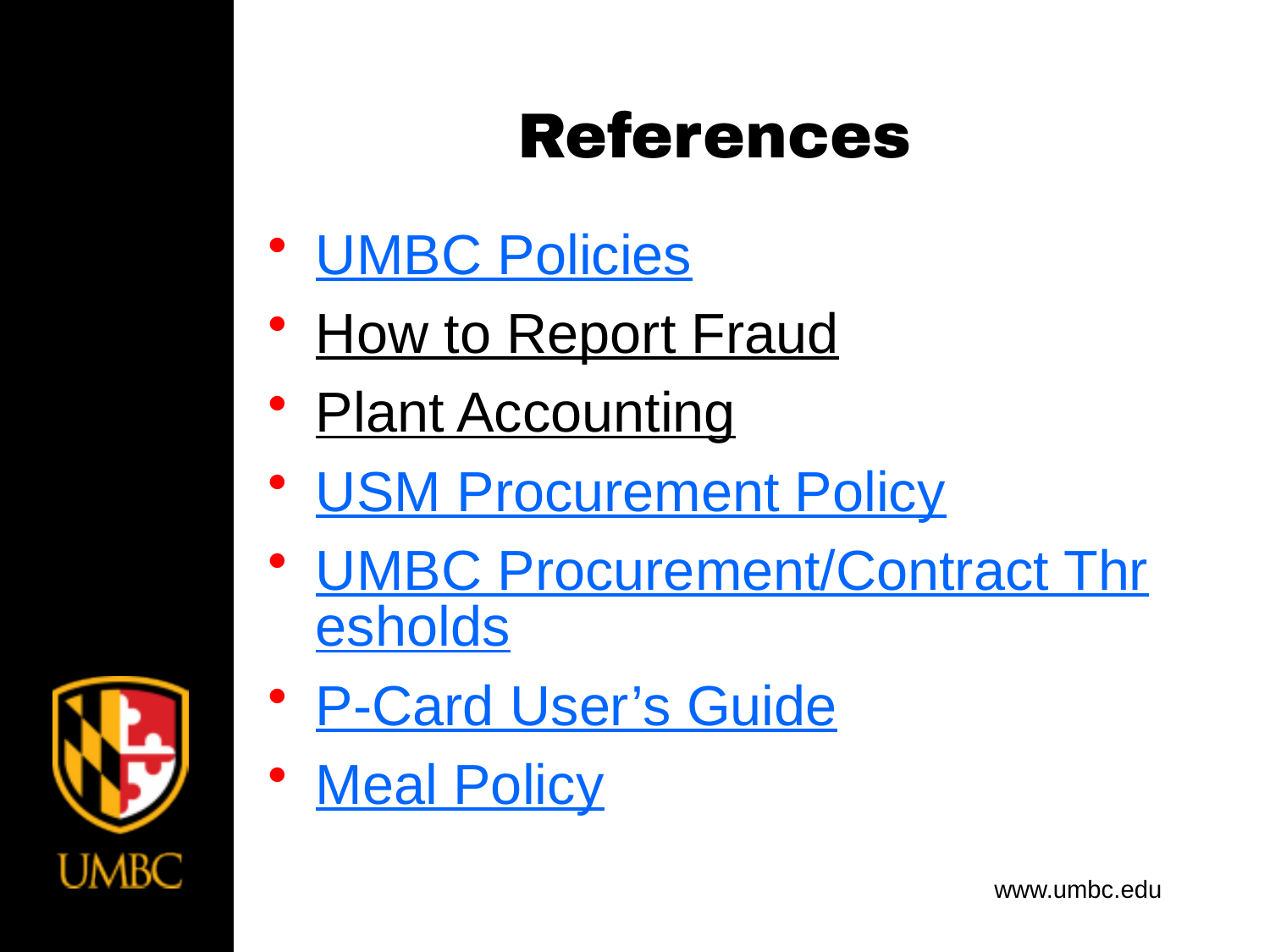

# References
UMBC Policies
How to Report Fraud
Plant Accounting
USM Procurement Policy
UMBC Procurement/Contract Thresholds
P-Card User’s Guide
Meal Policy